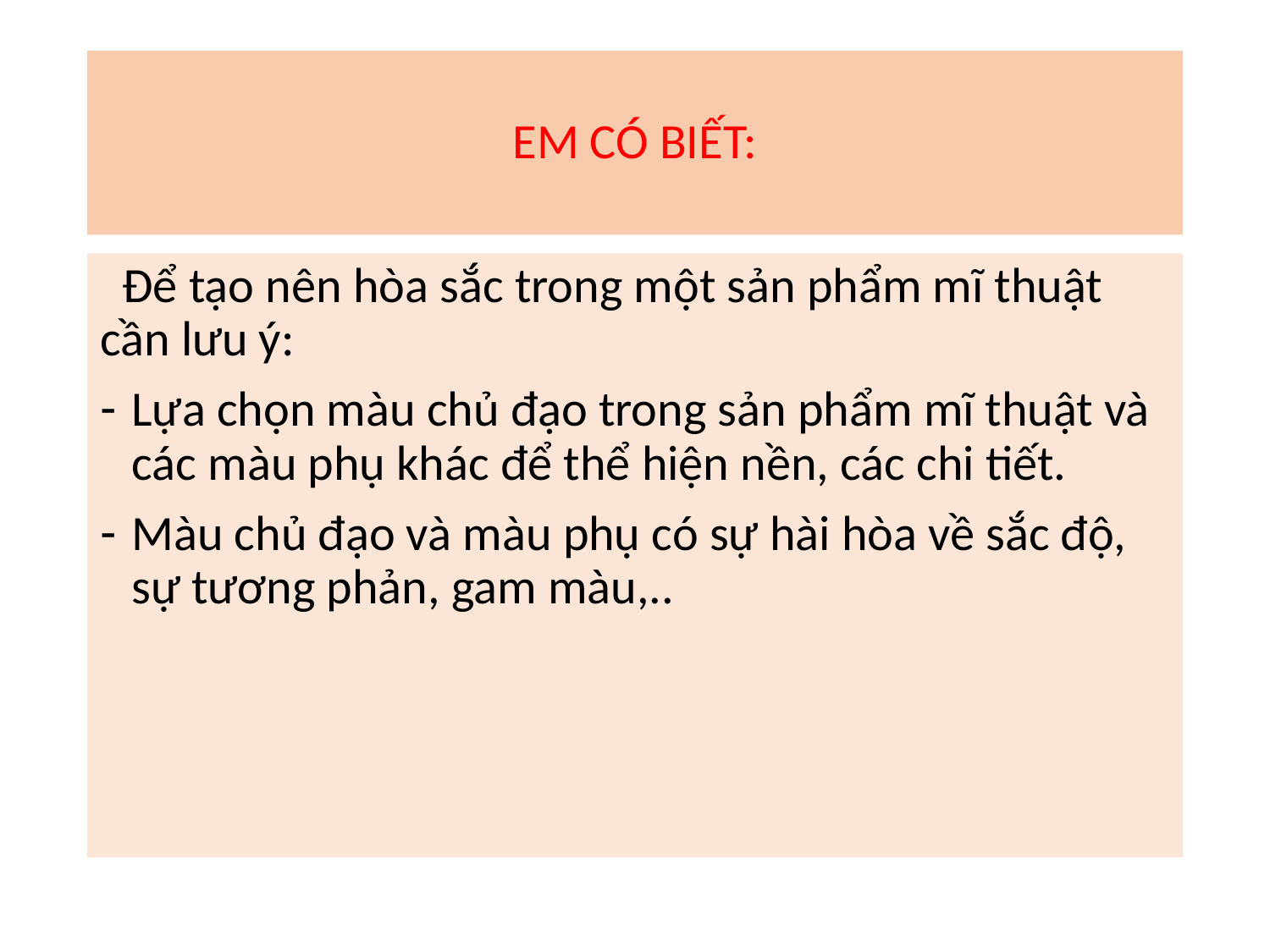

# EM CÓ BIẾT:
  Để tạo nên hòa sắc trong một sản phẩm mĩ thuật cần lưu ý:
Lựa chọn màu chủ đạo trong sản phẩm mĩ thuật và các màu phụ khác để thể hiện nền, các chi tiết.
Màu chủ đạo và màu phụ có sự hài hòa về sắc độ, sự tương phản, gam màu,..